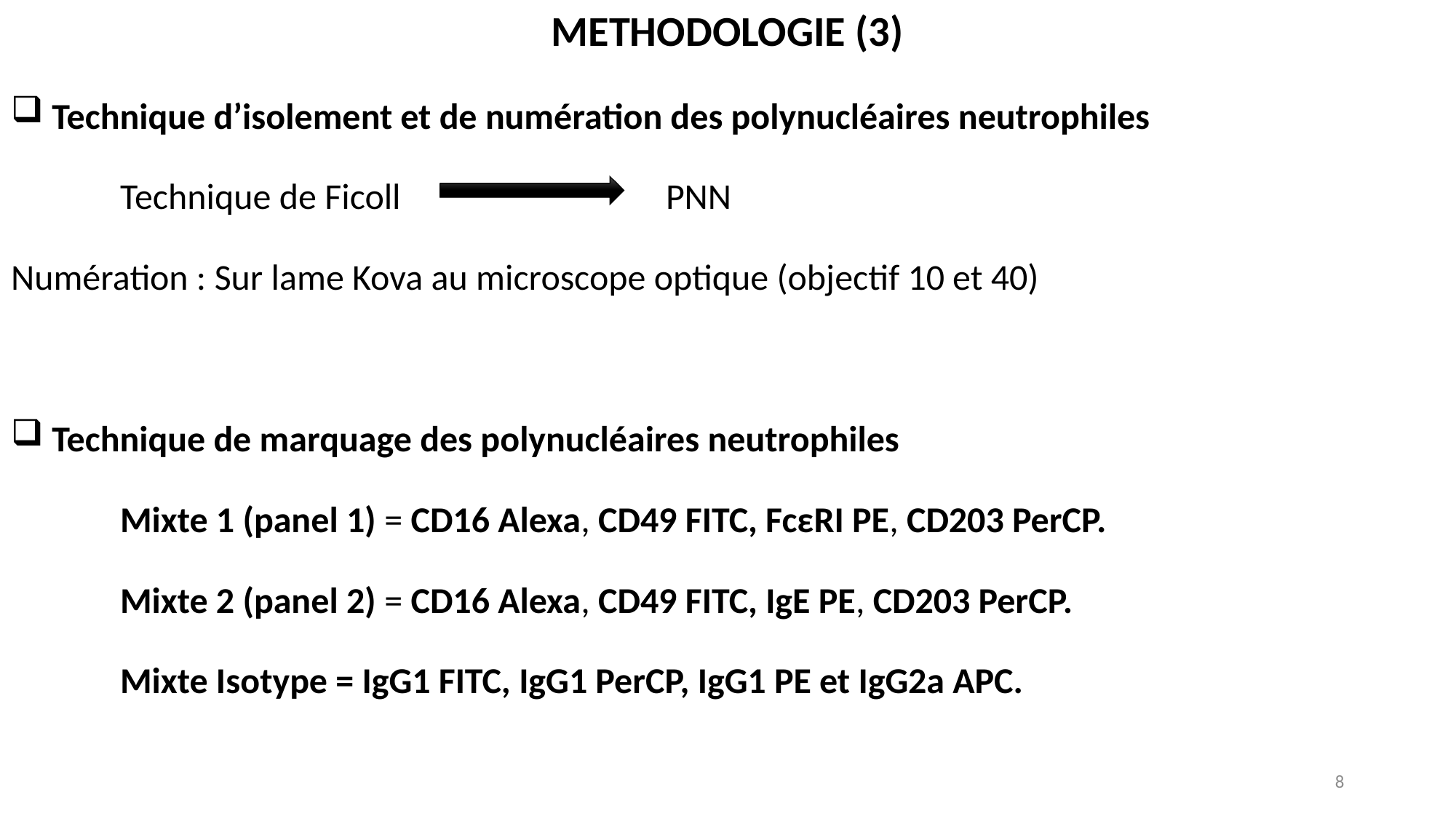

# METHODOLOGIE (3)
 Technique d’isolement et de numération des polynucléaires neutrophiles
	Technique de Ficoll 			PNN
Numération : Sur lame Kova au microscope optique (objectif 10 et 40)

 Technique de marquage des polynucléaires neutrophiles
	Mixte 1 (panel 1) = CD16 Alexa, CD49 FITC, FcεRI PE, CD203 PerCP.
	Mixte 2 (panel 2) = CD16 Alexa, CD49 FITC, IgE PE, CD203 PerCP.
	Mixte Isotype = IgG1 FITC, IgG1 PerCP, IgG1 PE et IgG2a APC.

8